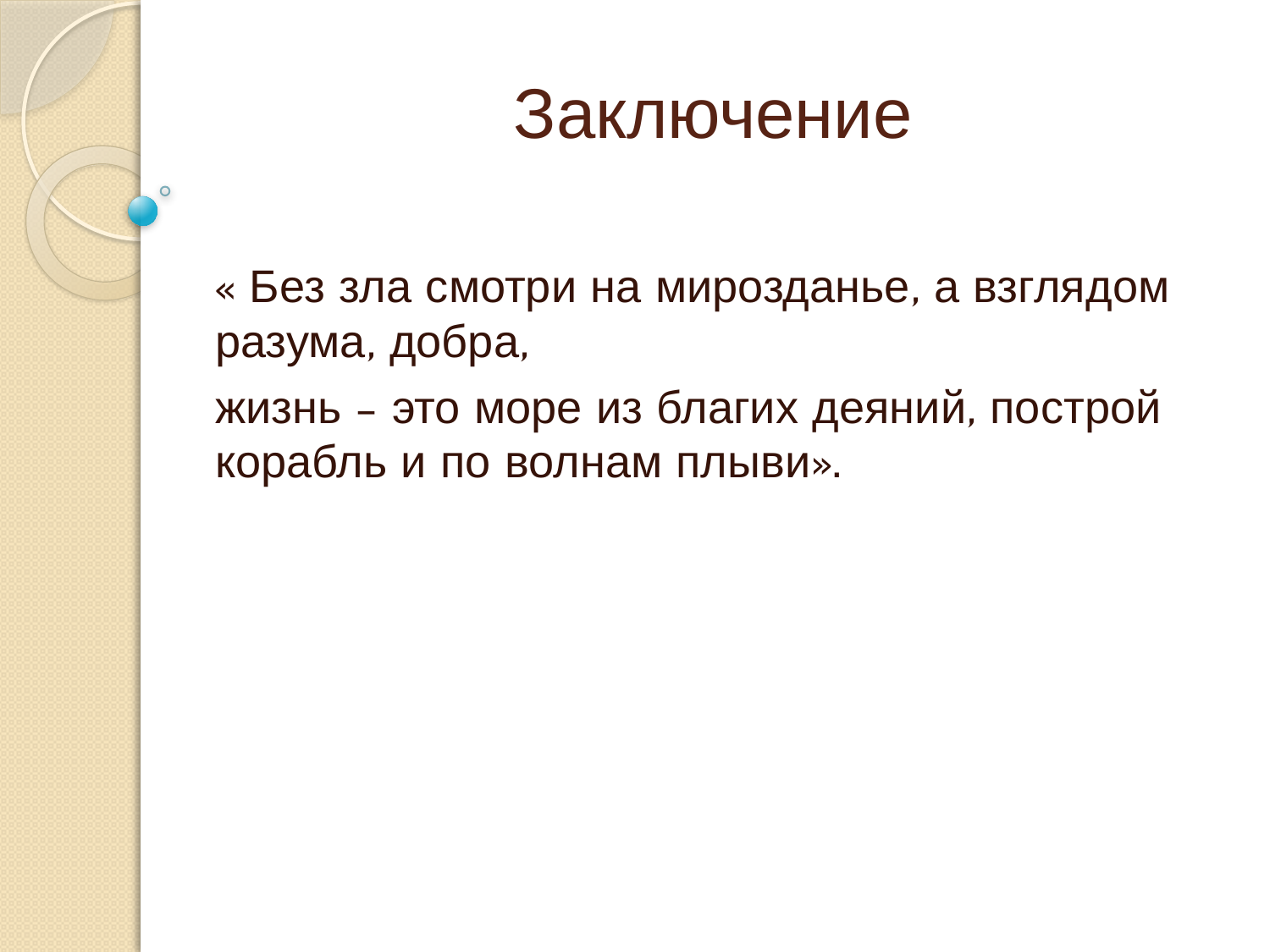

# Заключение
« Без зла смотри на мирозданье, а взглядом разума, добра,
жизнь – это море из благих деяний, построй корабль и по волнам плыви».